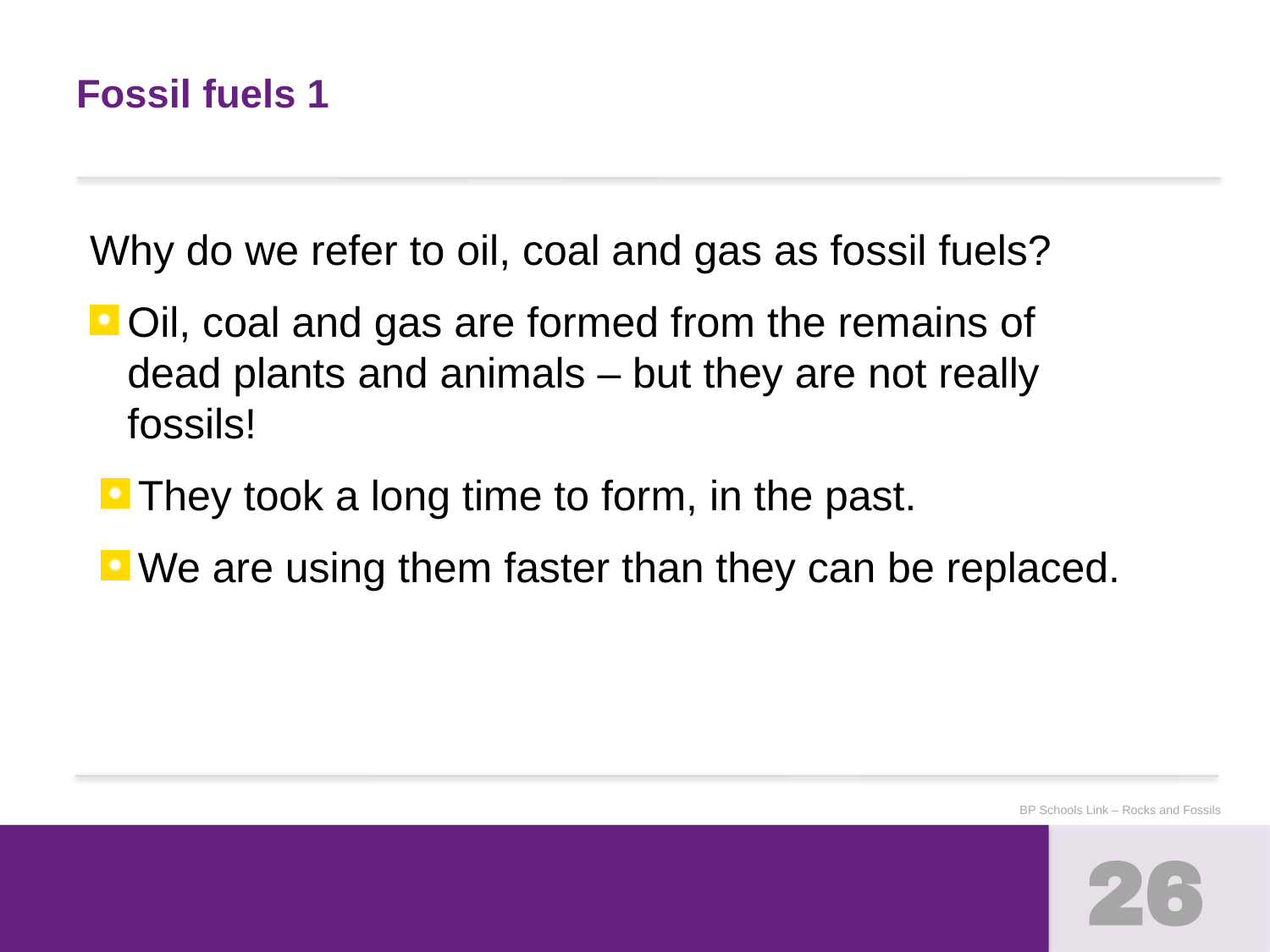

# Fossil fuels 1
Why do we refer to oil, coal and gas as fossil fuels?
Oil, coal and gas are formed from the remains of dead plants and animals – but they are not really fossils!
They took a long time to form, in the past.
We are using them faster than they can be replaced.
BP Schools Link – Rocks and Fossils

26